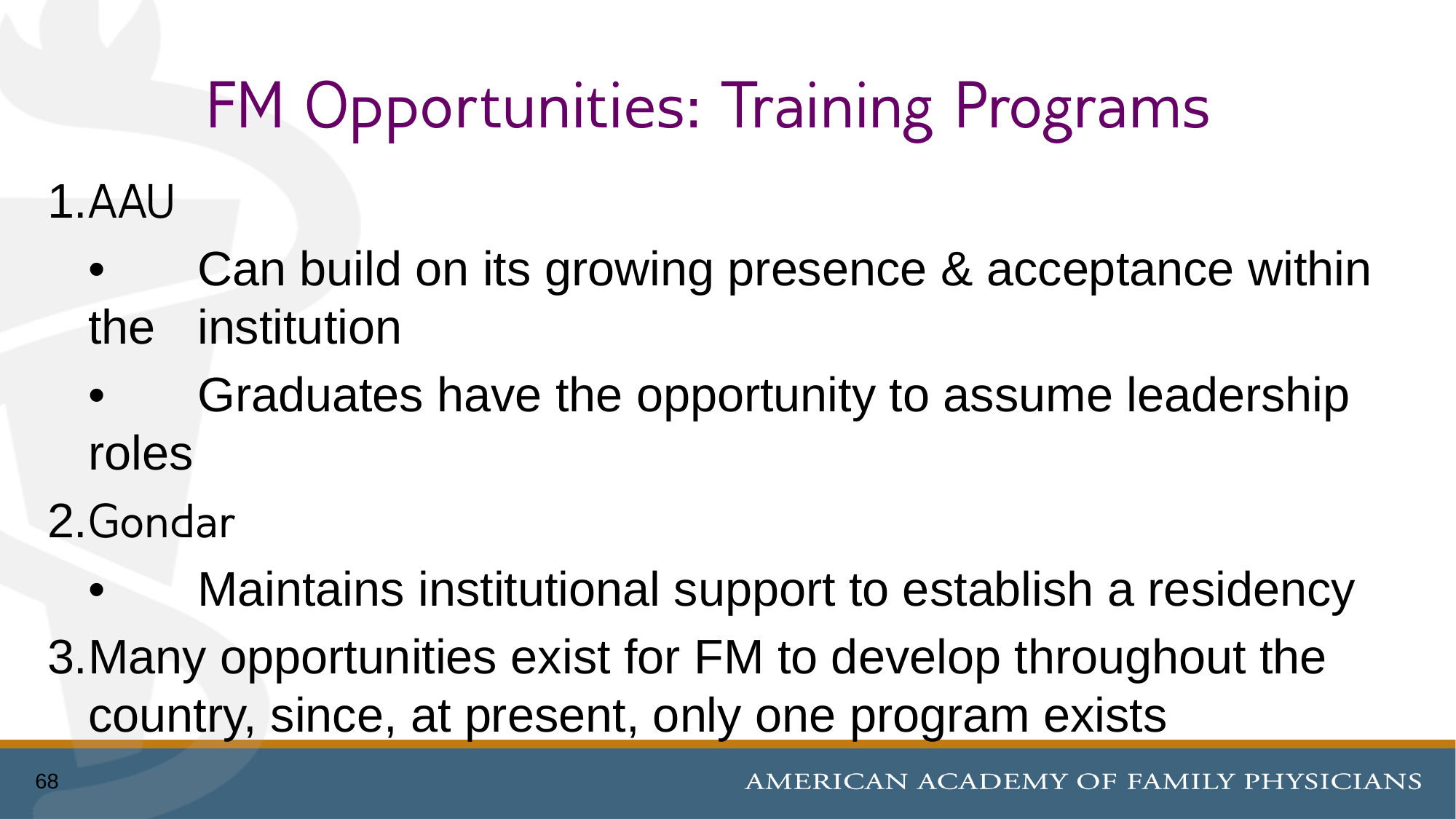

# FM Opportunities: Training Programs
1.	AAU
	•	Can build on its growing presence & acceptance within the 	institution
	•	Graduates have the opportunity to assume leadership roles
2.	Gondar
	•	Maintains institutional support to establish a residency
3.	Many opportunities exist for FM to develop throughout the country, since, at present, only one program exists

68